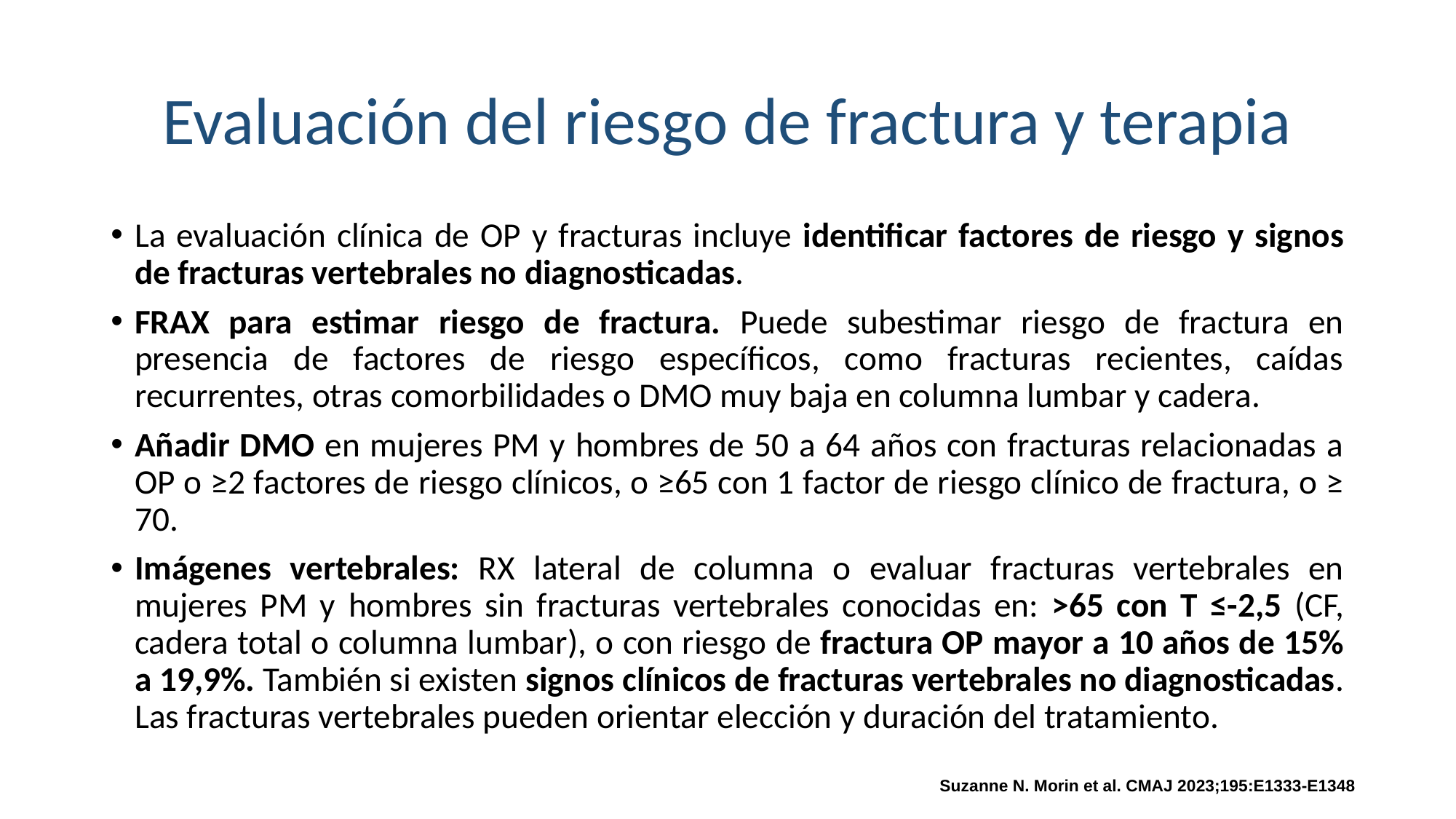

# Evaluación del riesgo de fractura y terapia
La evaluación clínica de OP y fracturas incluye identificar factores de riesgo y signos de fracturas vertebrales no diagnosticadas.
FRAX para estimar riesgo de fractura. Puede subestimar riesgo de fractura en presencia de factores de riesgo específicos, como fracturas recientes, caídas recurrentes, otras comorbilidades o DMO muy baja en columna lumbar y cadera.
Añadir DMO en mujeres PM y hombres de 50 a 64 años con fracturas relacionadas a OP o ≥2 factores de riesgo clínicos, o ≥65 con 1 factor de riesgo clínico de fractura, o ≥ 70.
Imágenes vertebrales: RX lateral de columna o evaluar fracturas vertebrales en mujeres PM y hombres sin fracturas vertebrales conocidas en: >65 con T ≤-2,5 (CF, cadera total o columna lumbar), o con riesgo de fractura OP mayor a 10 años de 15% a 19,9%. También si existen signos clínicos de fracturas vertebrales no diagnosticadas. Las fracturas vertebrales pueden orientar elección y duración del tratamiento.
Suzanne N. Morin et al. CMAJ 2023;195:E1333-E1348